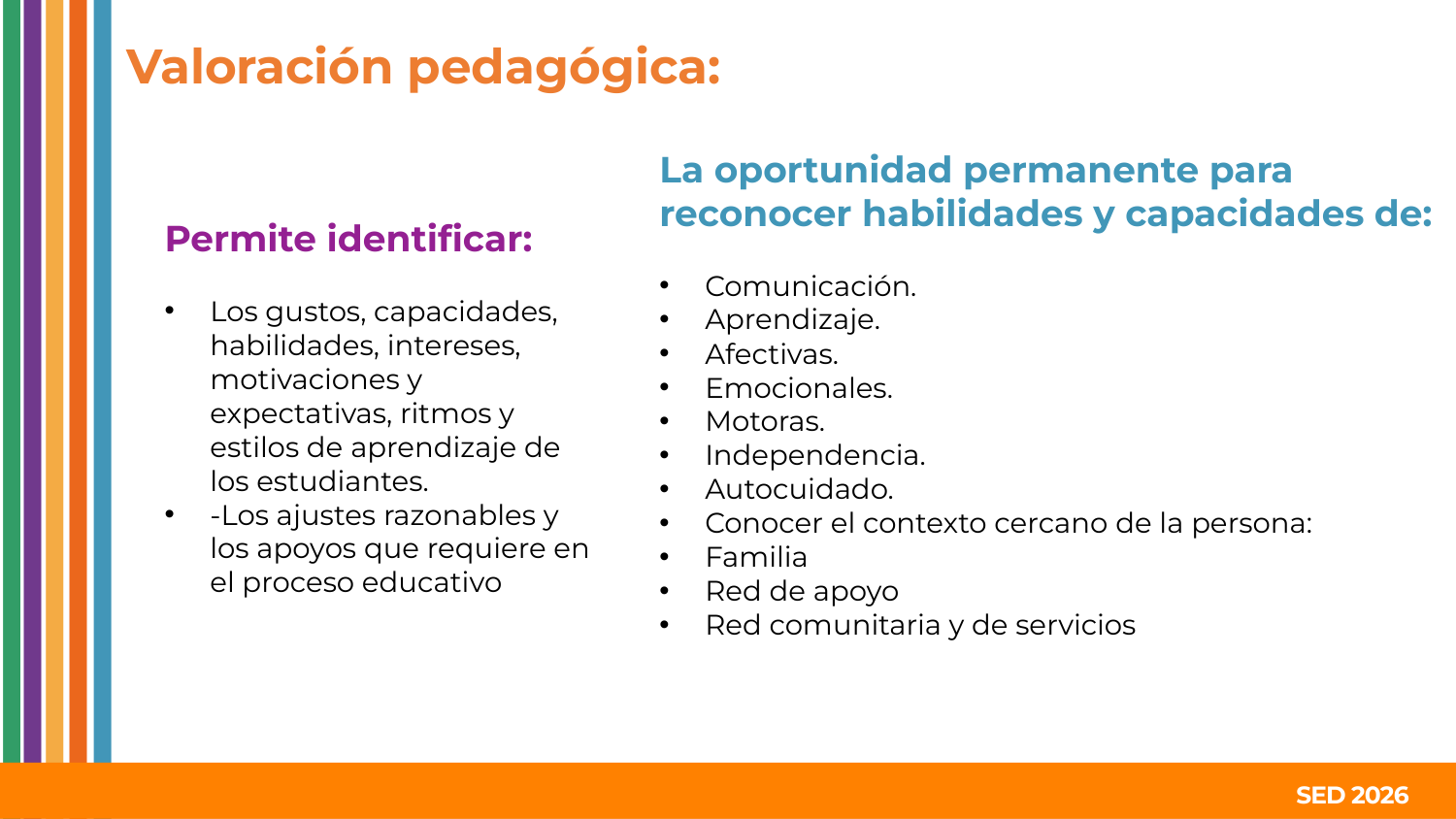

Valoración pedagógica:
La oportunidad permanente para reconocer habilidades y capacidades de:​

Comunicación.​
Aprendizaje.
Afectivas.​
Emocionales.​
Motoras.
Independencia.
Autocuidado.​
Conocer el contexto cercano​ de la persona:​
Familia​
Red de apoyo
Red comunitaria y de servicios

Permite identificar:

Los gustos, capacidades, habilidades, intereses, motivaciones y expectativas, ritmos y estilos de aprendizaje de los estudiantes.
-Los ajustes razonables y los apoyos que requiere en el proceso educativo.

SED 2026